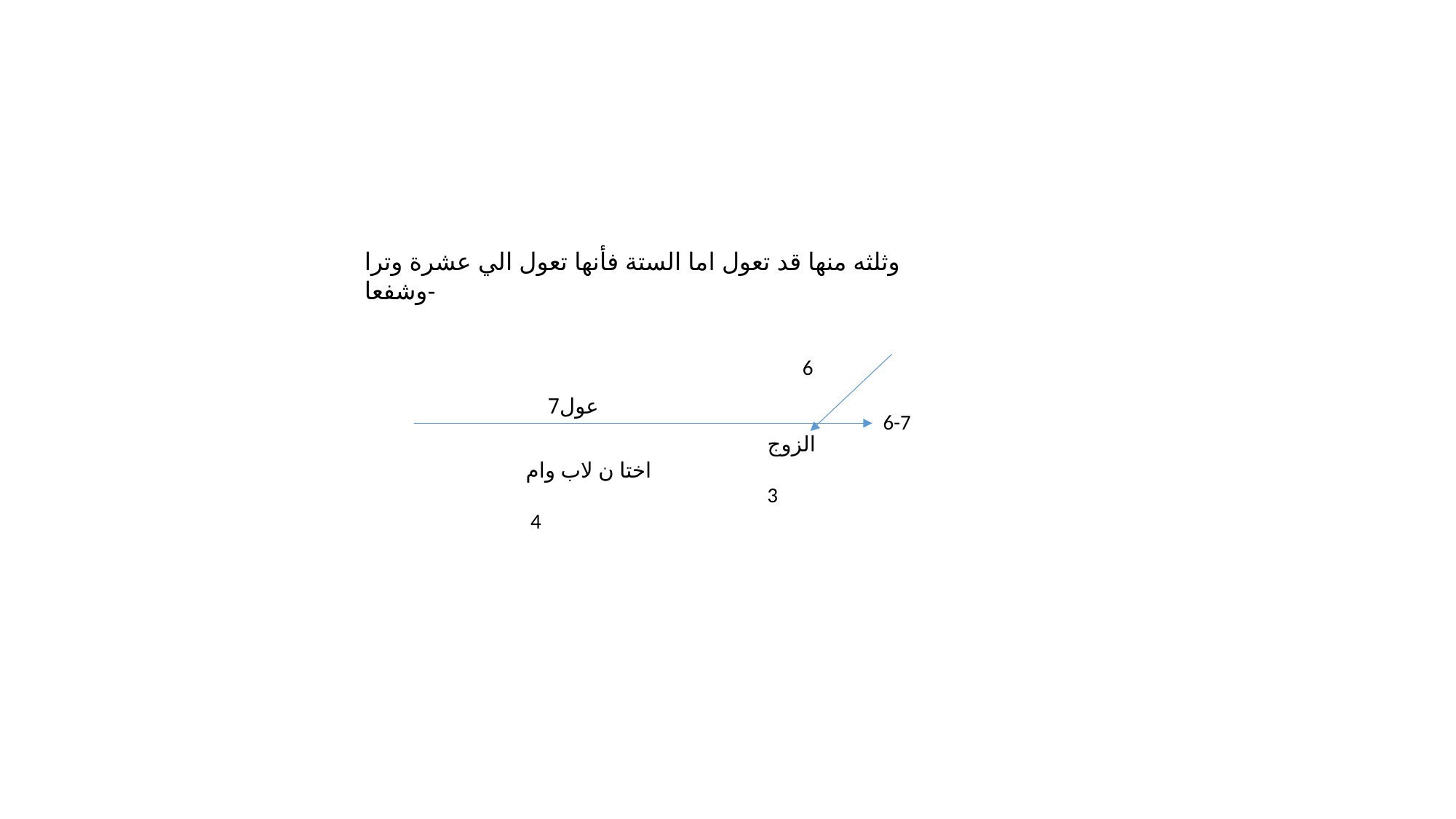

وثلثه منها قد تعول اما الستة فأنها تعول الي عشرة وترا وشفعا-

6
عول7
6-7
الزوج

3
اختا ن لاب وام

 4